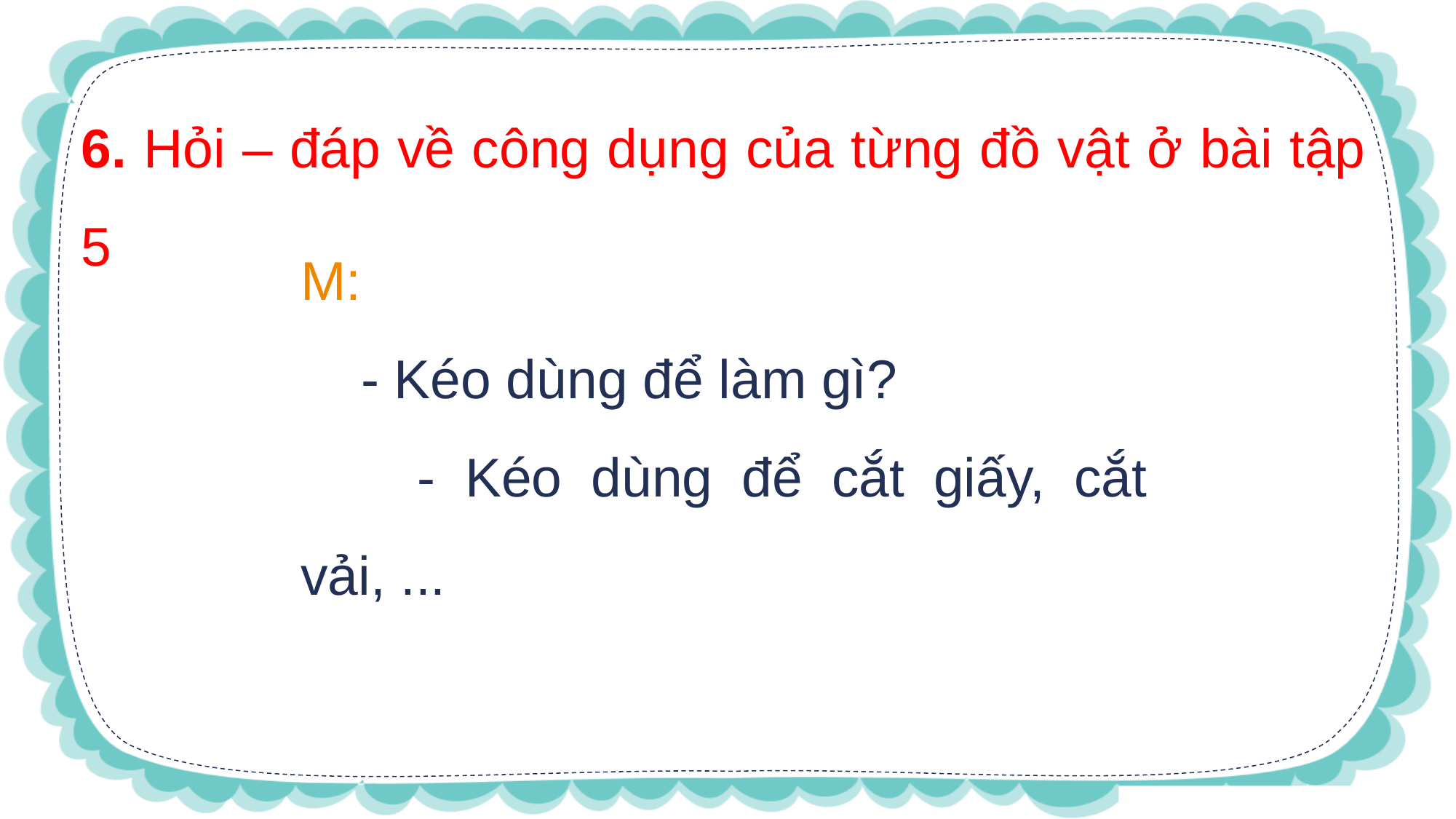

6. Hỏi – đáp về công dụng của từng đồ vật ở bài tập 5
M:
    - Kéo dùng để làm gì?
    - Kéo dùng để cắt giấy, cắt vải, ...